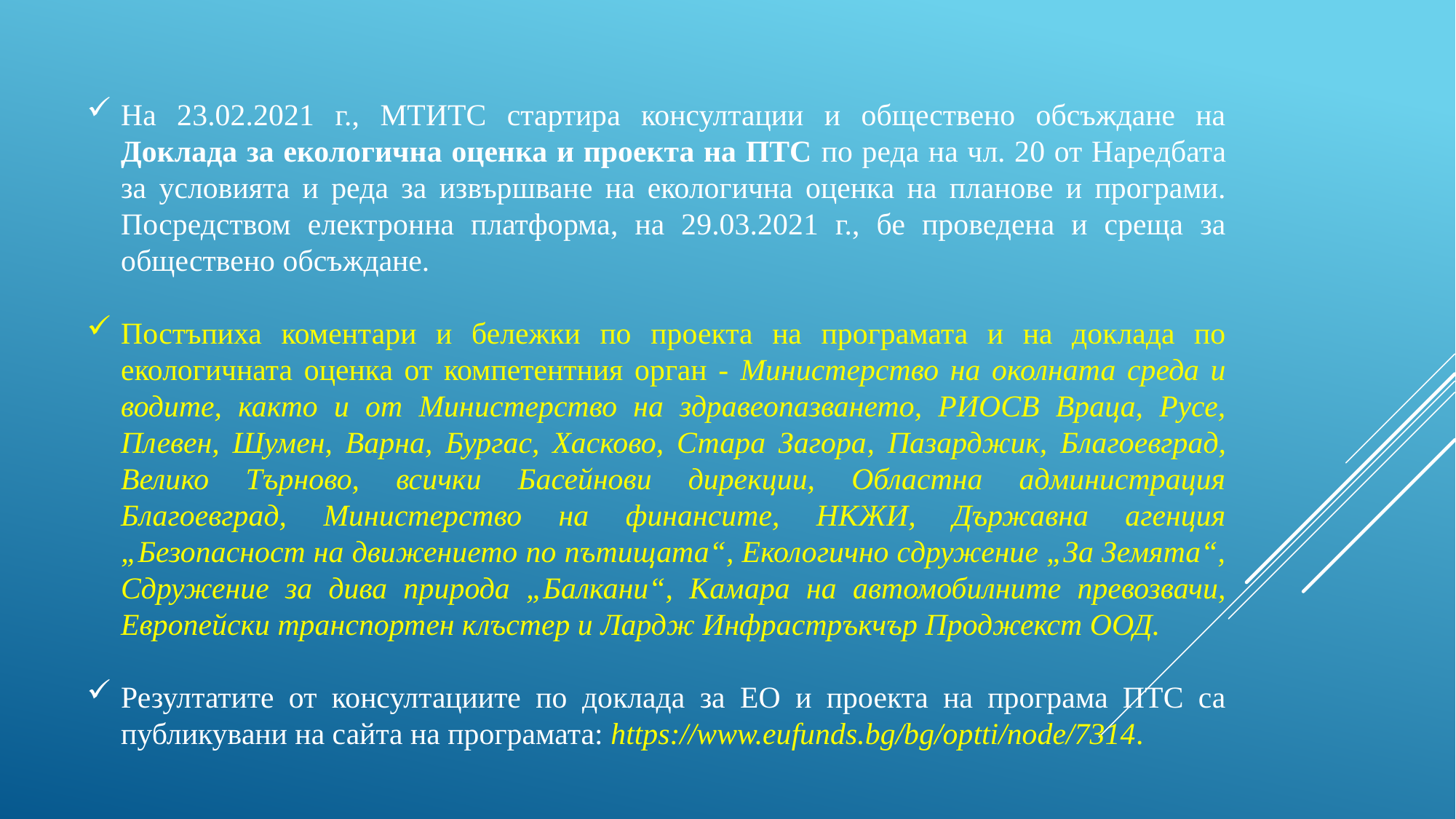

На 23.02.2021 г., МТИТС стартира консултации и обществено обсъждане на Доклада за екологична оценка и проекта на ПТС по реда на чл. 20 от Наредбата за условията и реда за извършване на екологична оценка на планове и програми. Посредством електронна платформа, на 29.03.2021 г., бе проведена и среща за обществено обсъждане.

Постъпиха коментари и бележки по проекта на програмата и на доклада по екологичната оценка от компетентния орган - Министерство на околната среда и водите, както и от Министерство на здравеопазването, РИОСВ Враца, Русе, Плевен, Шумен, Варна, Бургас, Хасково, Стара Загора, Пазарджик, Благоевград, Велико Търново, всички Басейнови дирекции, Областна администрация Благоевград, Министерство на финансите, НКЖИ, Държавна агенция „Безопасност на движението по пътищата“, Екологично сдружение „За Земята“, Сдружение за дива природа „Балкани“, Камара на автомобилните превозвачи, Европейски транспортен клъстер и Лардж Инфрастръкчър Проджекст ООД.

Резултатите от консултациите по доклада за ЕО и проекта на програма ПТС са публикувани на сайта на програмата: https://www.eufunds.bg/bg/optti/node/7314.